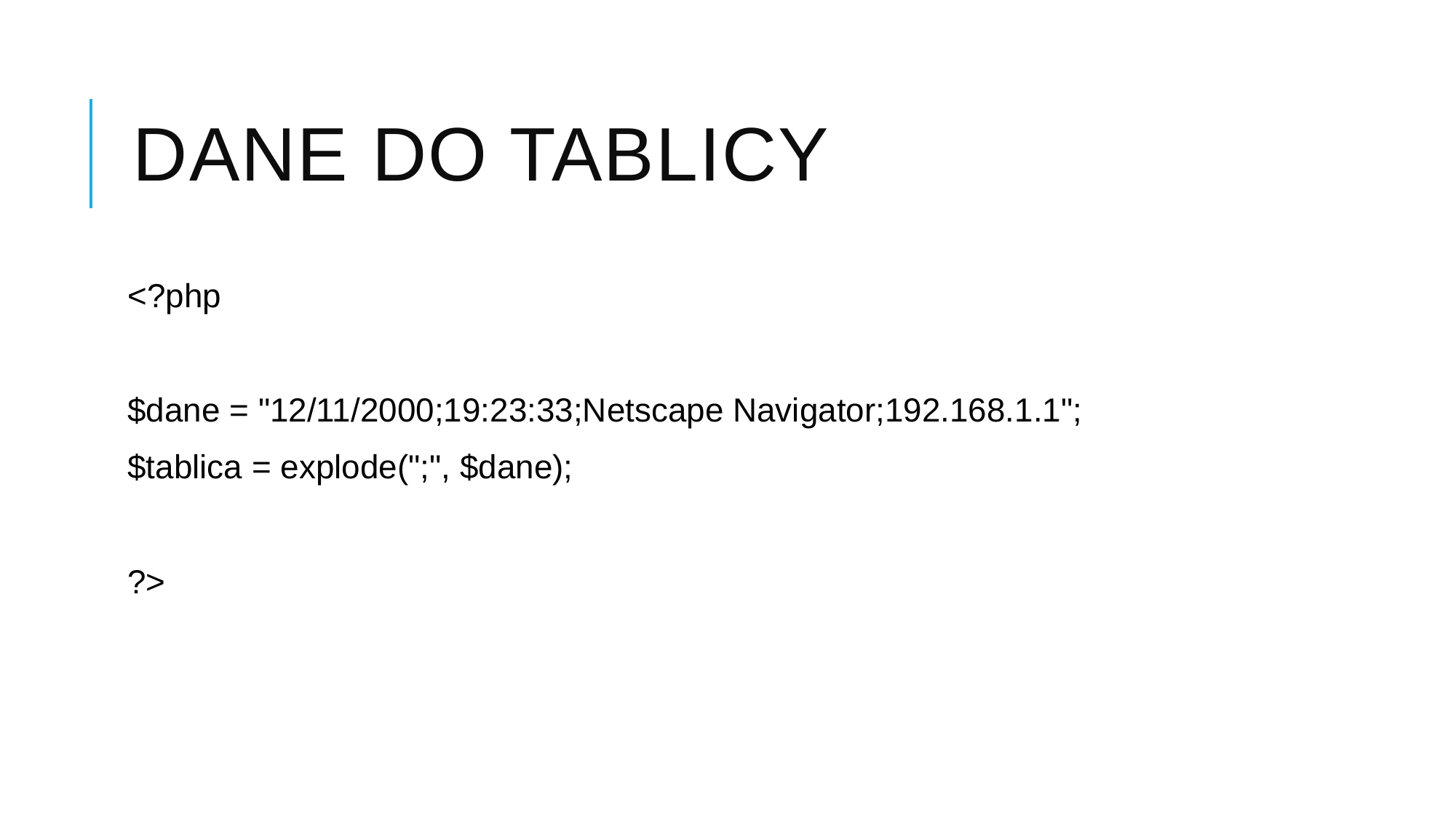

# Dane do tablicy
<?php

$dane = "12/11/2000;19:23:33;Netscape Navigator;192.168.1.1";
$tablica = explode(";", $dane);

?>